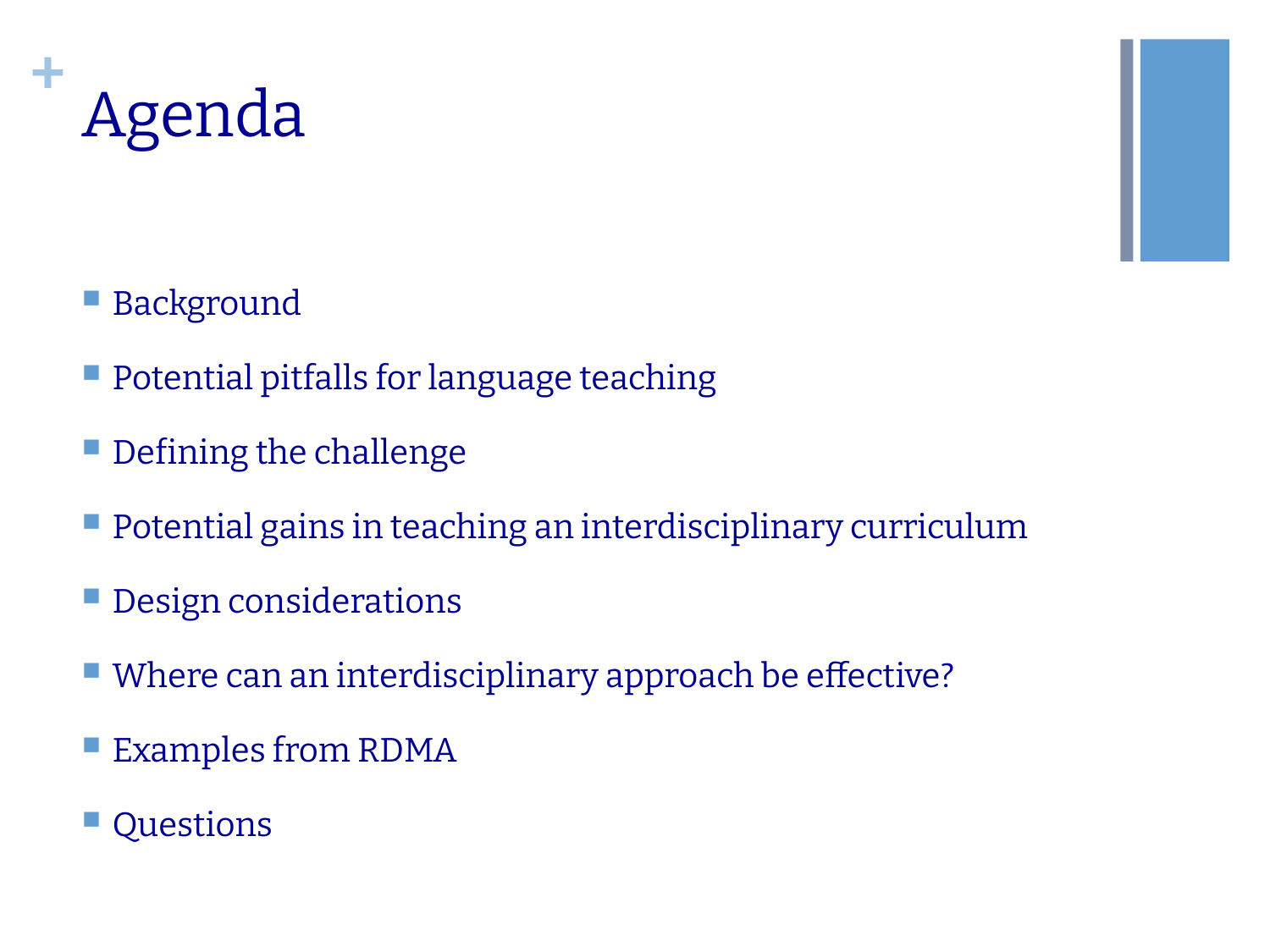

# Agenda
Background
Potential pitfalls for language teaching
Defining the challenge
Potential gains in teaching an interdisciplinary curriculum
Design considerations
Where can an interdisciplinary approach be effective?
Examples from RDMA
Questions